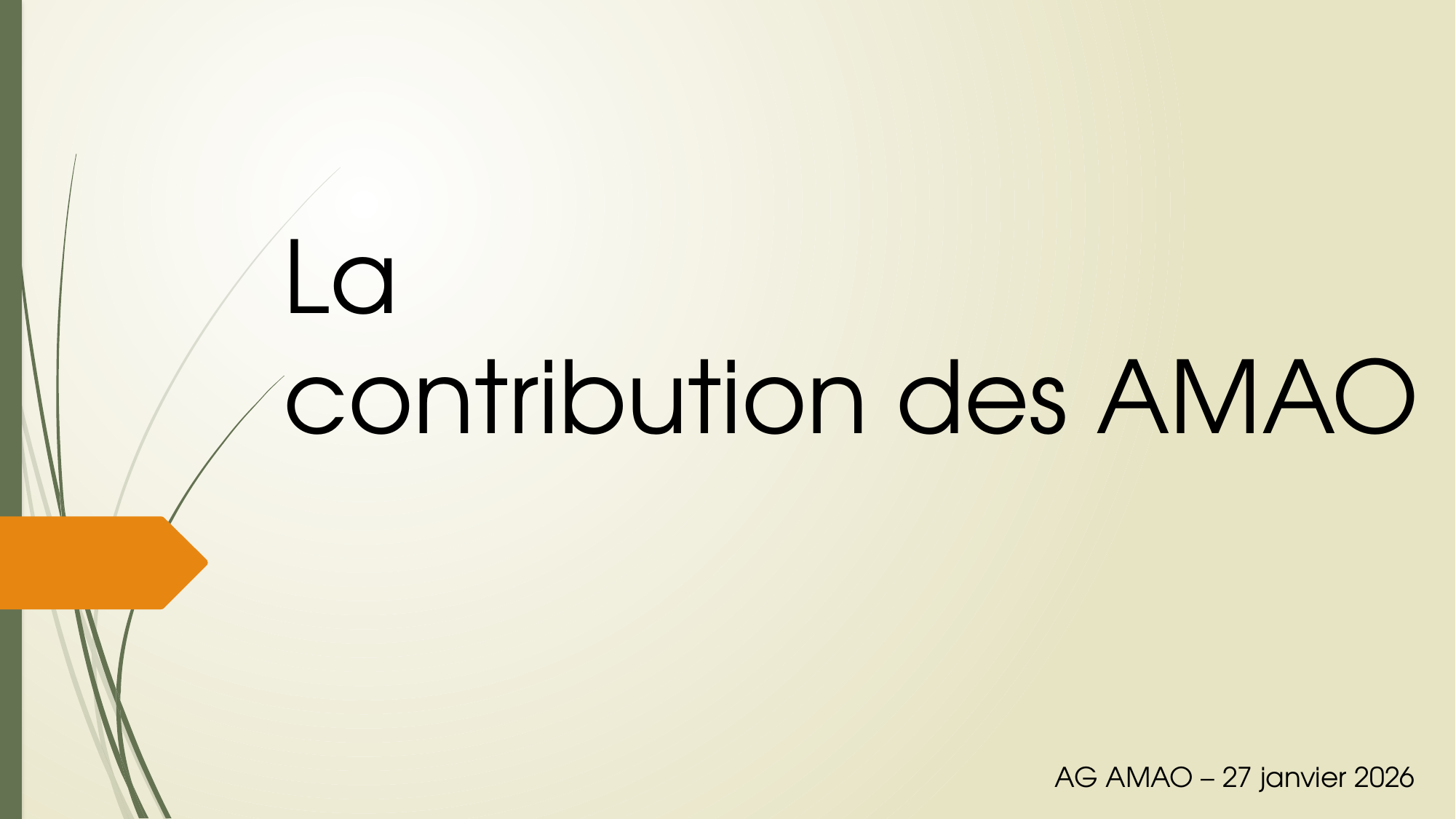

La
contribution des AMAO
AG AMAO – 27 janvier 2026